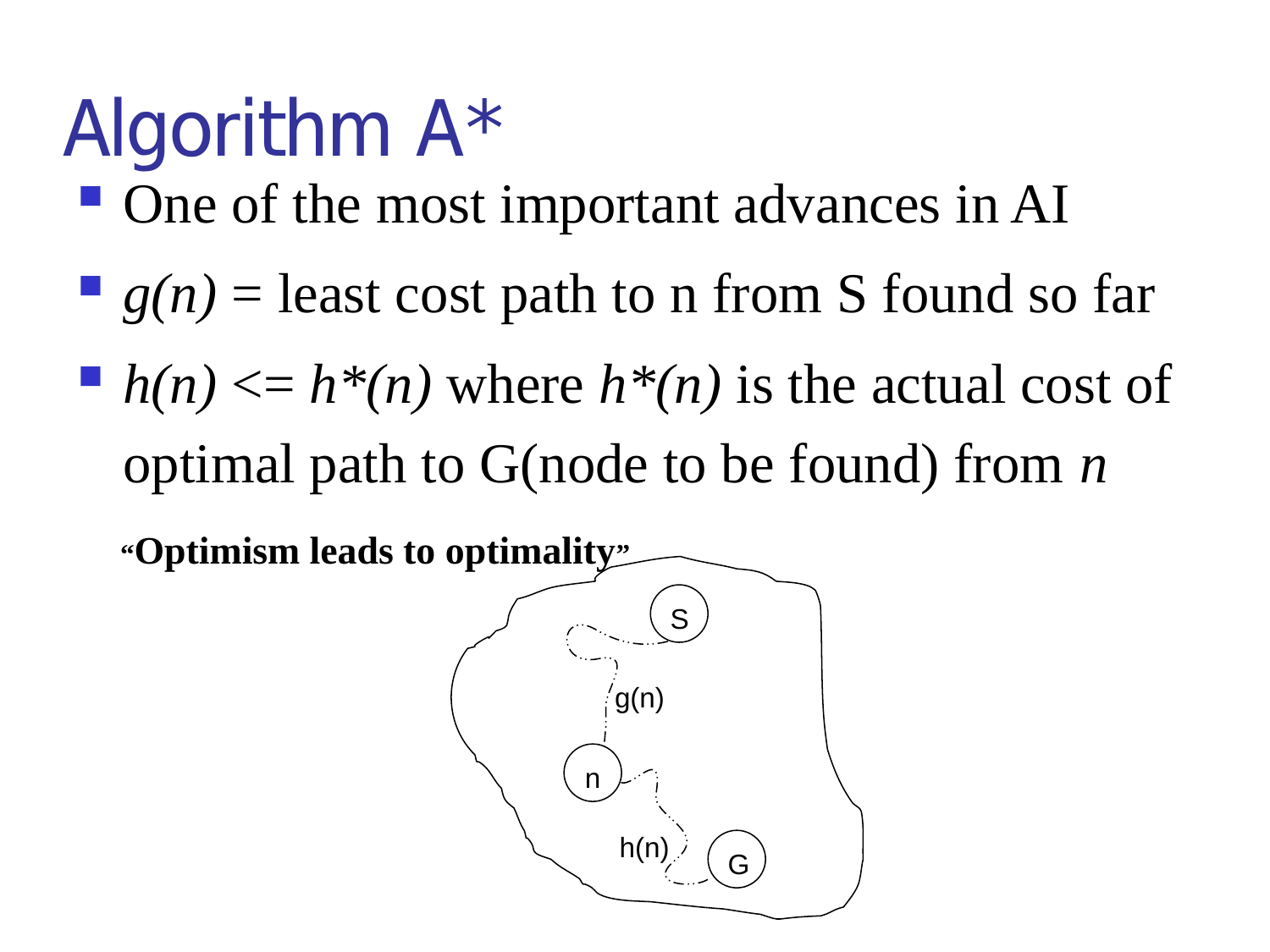

# Algorithm A*
One of the most important advances in AI
g(n) = least cost path to n from S found so far
h(n) <= h*(n) where h*(n) is the actual cost of optimal path to G(node to be found) from n
“Optimism leads to optimality”

S

g(n)

n
h(n)
G